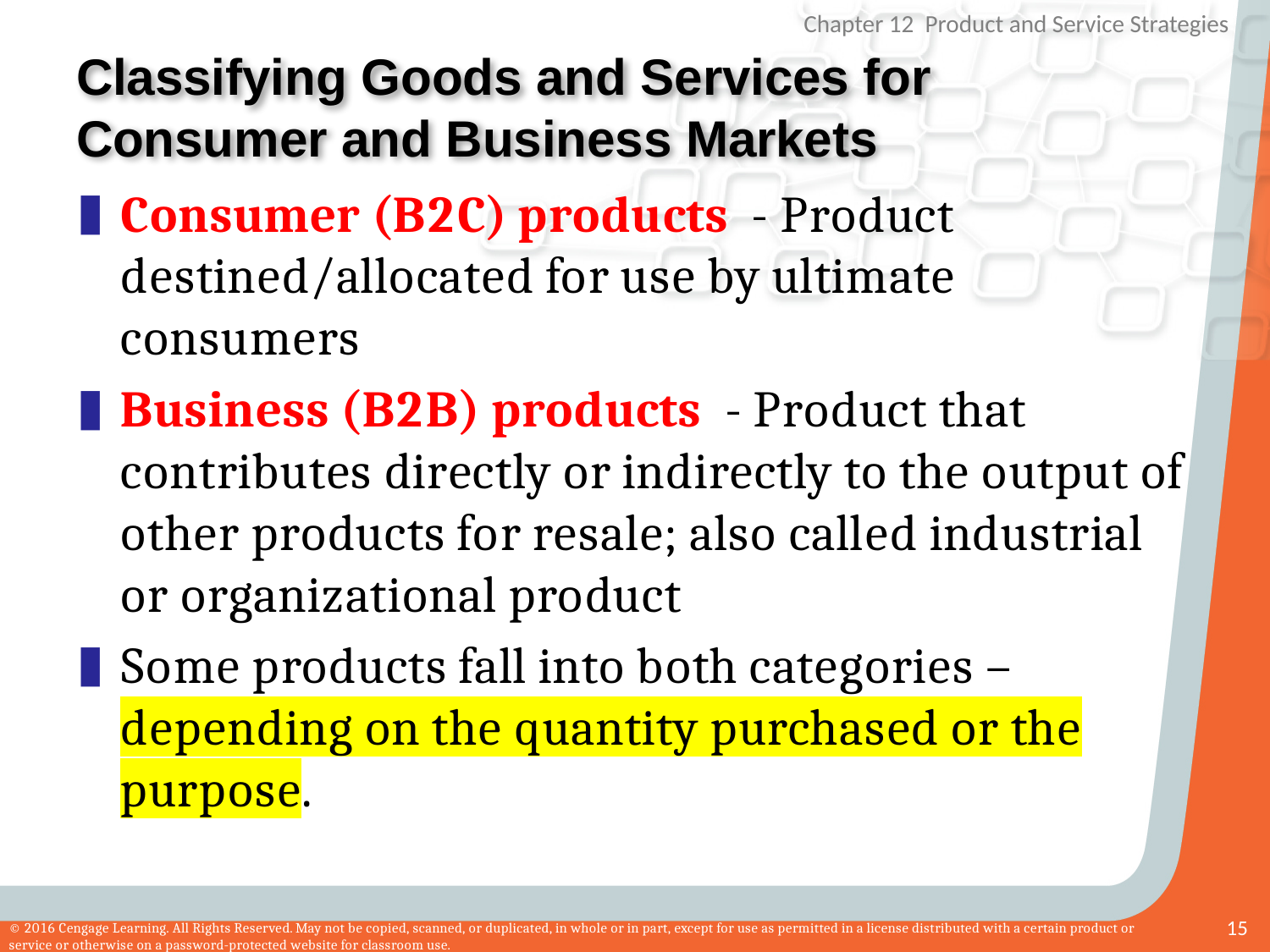

# Classifying Goods and Services for Consumer and Business Markets
Consumer (B2C) products  - Product destined/allocated for use by ultimate consumers
Business (B2B) products  - Product that contributes directly or indirectly to the output of other products for resale; also called industrial or organizational product
Some products fall into both categories –depending on the quantity purchased or the purpose.
15